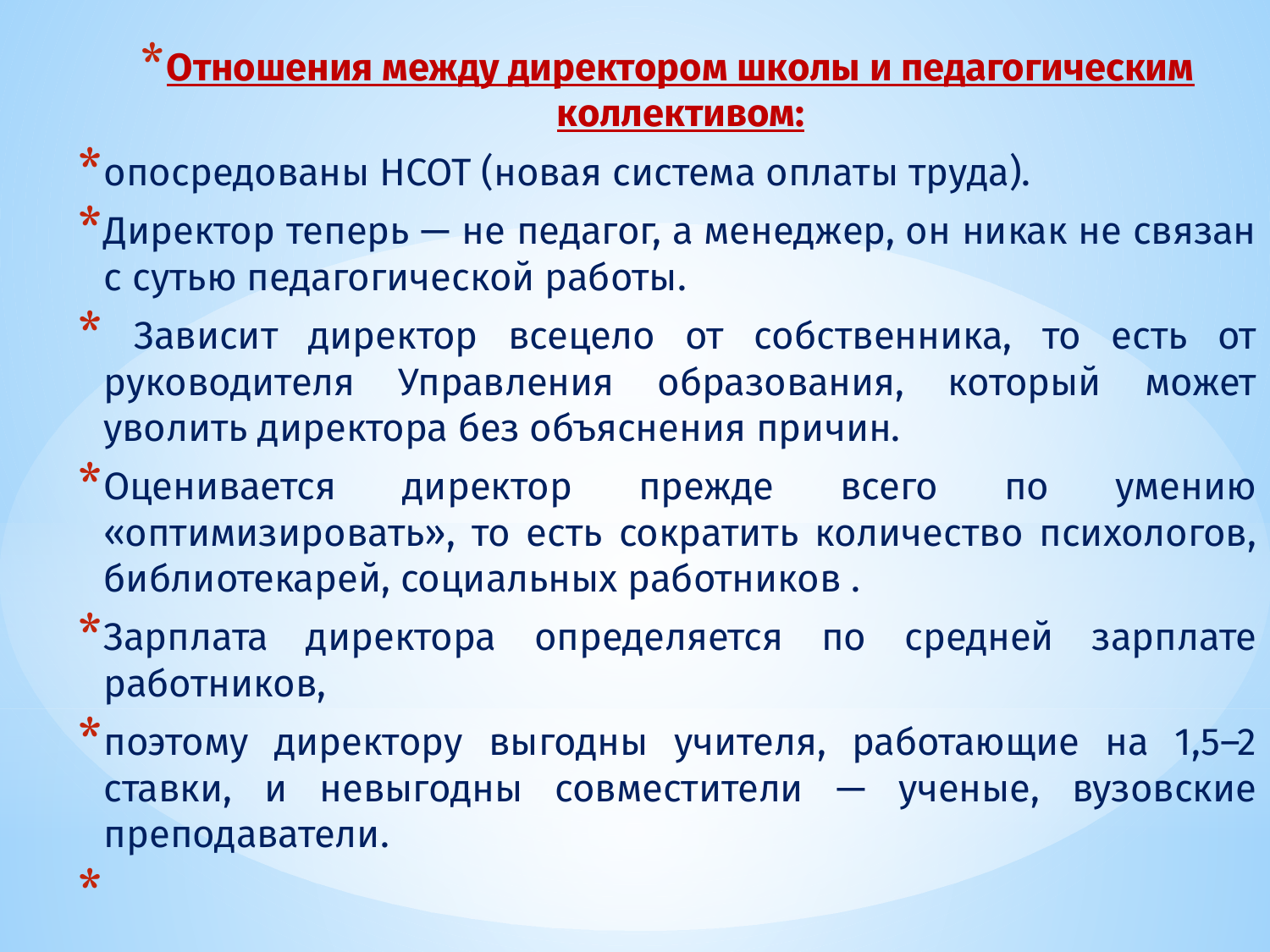

Отношения между директором школы и педагогическим коллективом:
опосредованы НСОТ (новая система оплаты труда).
Директор теперь — не педагог, а менеджер, он никак не связан с сутью педагогической работы.
 Зависит директор всецело от собственника, то есть от руководителя Управления образования, который может уволить директора без объяснения причин.
Оценивается директор прежде всего по умению «оптимизировать», то есть сократить количество психологов, библиотекарей, социальных работников .
Зарплата директора определяется по средней зарплате работников,
поэтому директору выгодны учителя, работающие на 1,5–2 ставки, и невыгодны совместители — ученые, вузовские преподаватели.